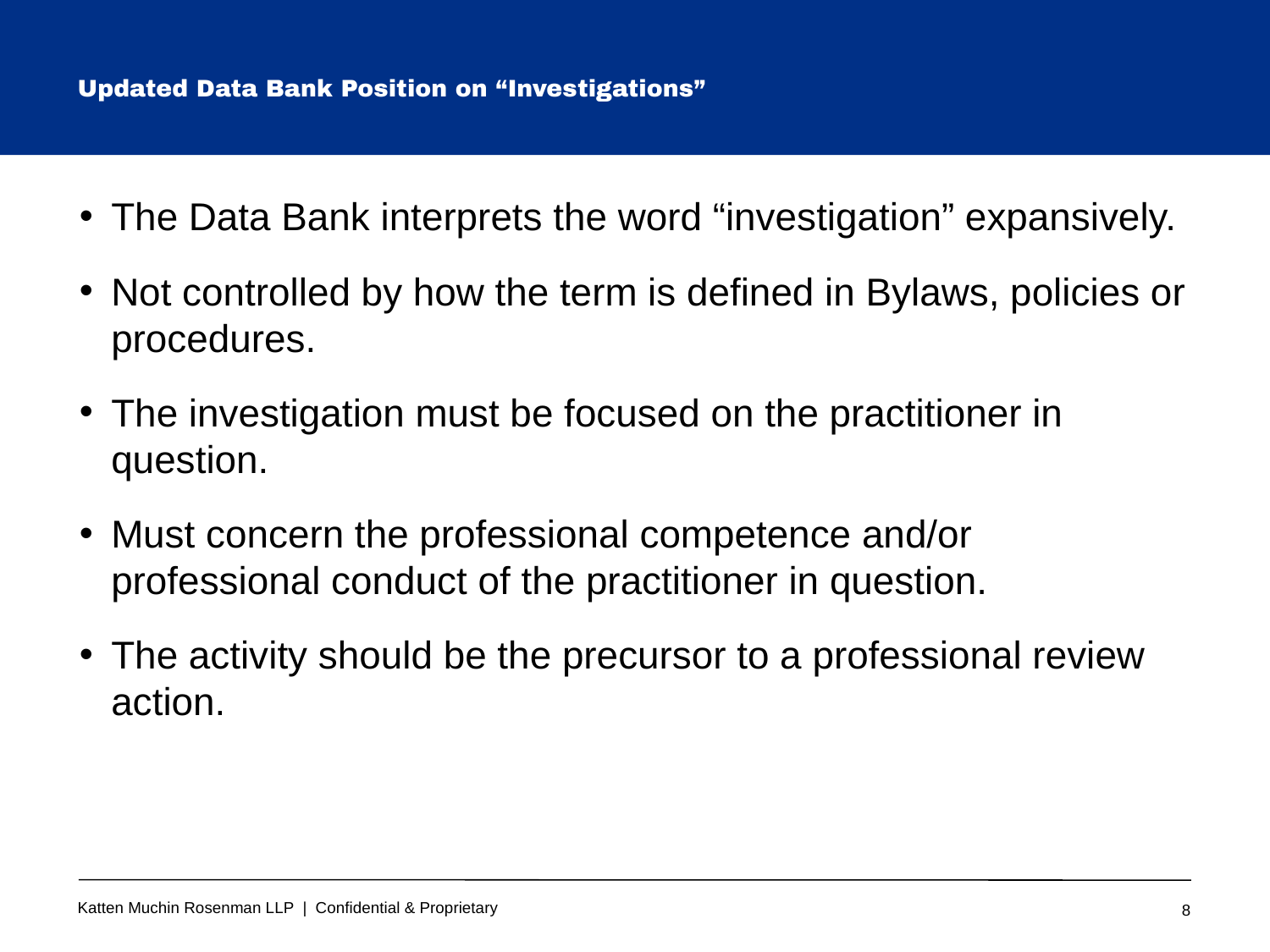

# Updated Data Bank Position on “Investigations”
The Data Bank interprets the word “investigation” expansively.
Not controlled by how the term is defined in Bylaws, policies or procedures.
The investigation must be focused on the practitioner in question.
Must concern the professional competence and/or professional conduct of the practitioner in question.
The activity should be the precursor to a professional review action.
8